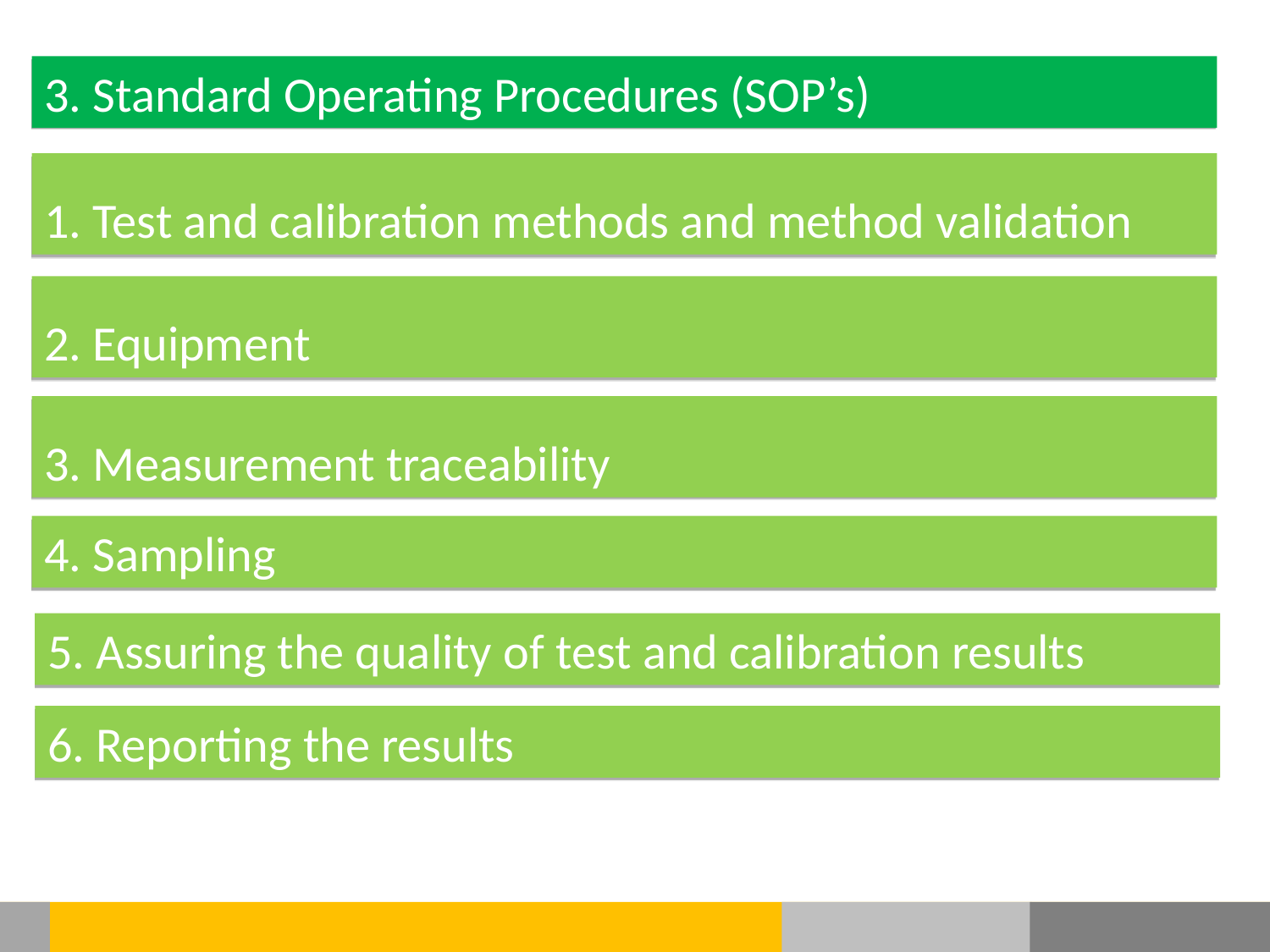

3. Standard Operating Procedures (SOP’s)
1. Test and calibration methods and method validation
2. Equipment
3. Measurement traceability
4. Sampling
5. Assuring the quality of test and calibration results
6. Reporting the results